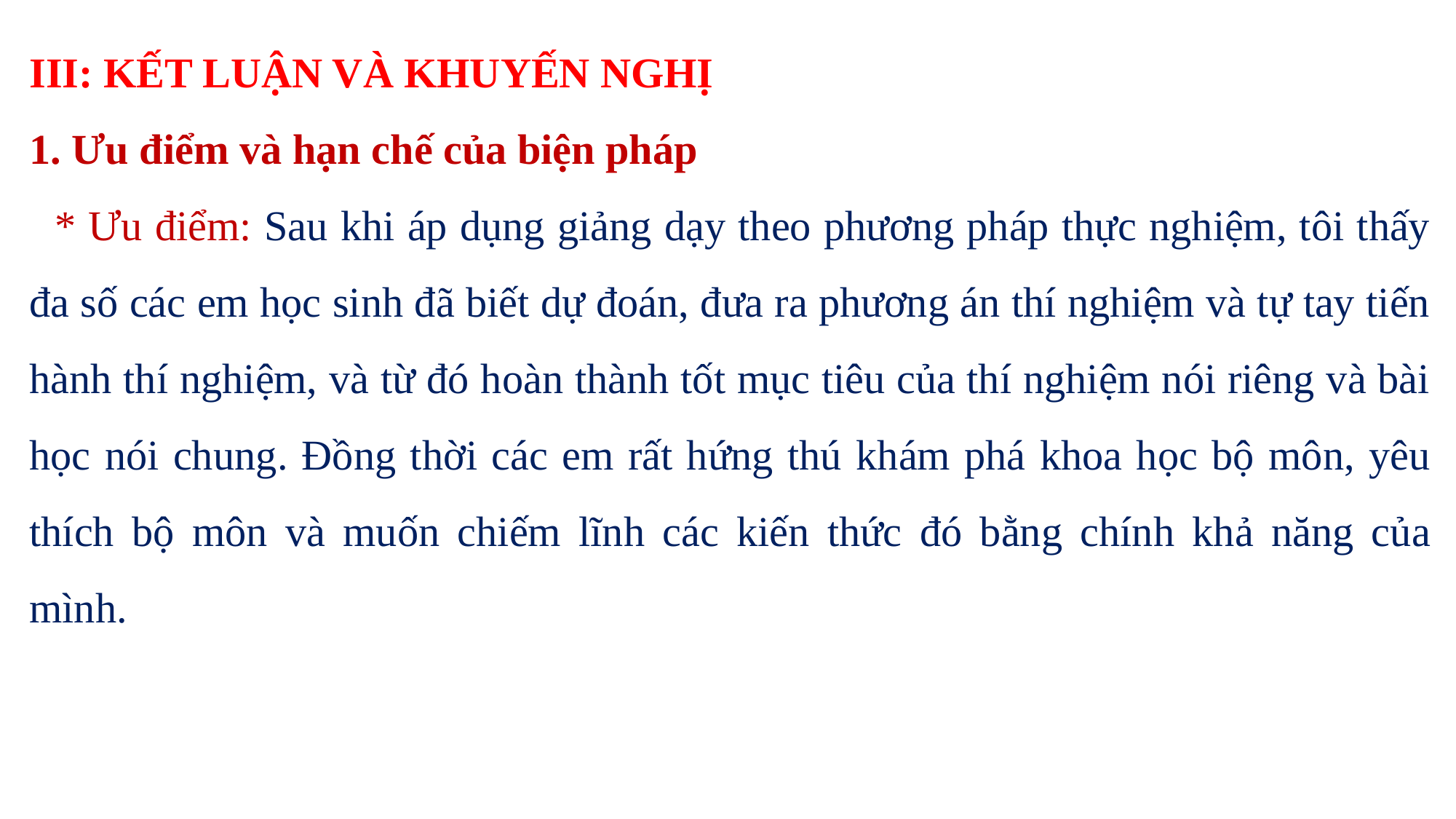

III: KẾT LUẬN VÀ KHUYẾN NGHỊ
1. Ưu điểm và hạn chế của biện pháp
  * Ưu điểm: Sau khi áp dụng giảng dạy theo phương pháp thực nghiệm, tôi thấy đa số các em học sinh đã biết dự đoán, đưa ra phương án thí nghiệm và tự tay tiến hành thí nghiệm, và từ đó hoàn thành tốt mục tiêu của thí nghiệm nói riêng và bài học nói chung. Đồng thời các em rất hứng thú khám phá khoa học bộ môn, yêu thích bộ môn và muốn chiếm lĩnh các kiến thức đó bằng chính khả năng của mình.